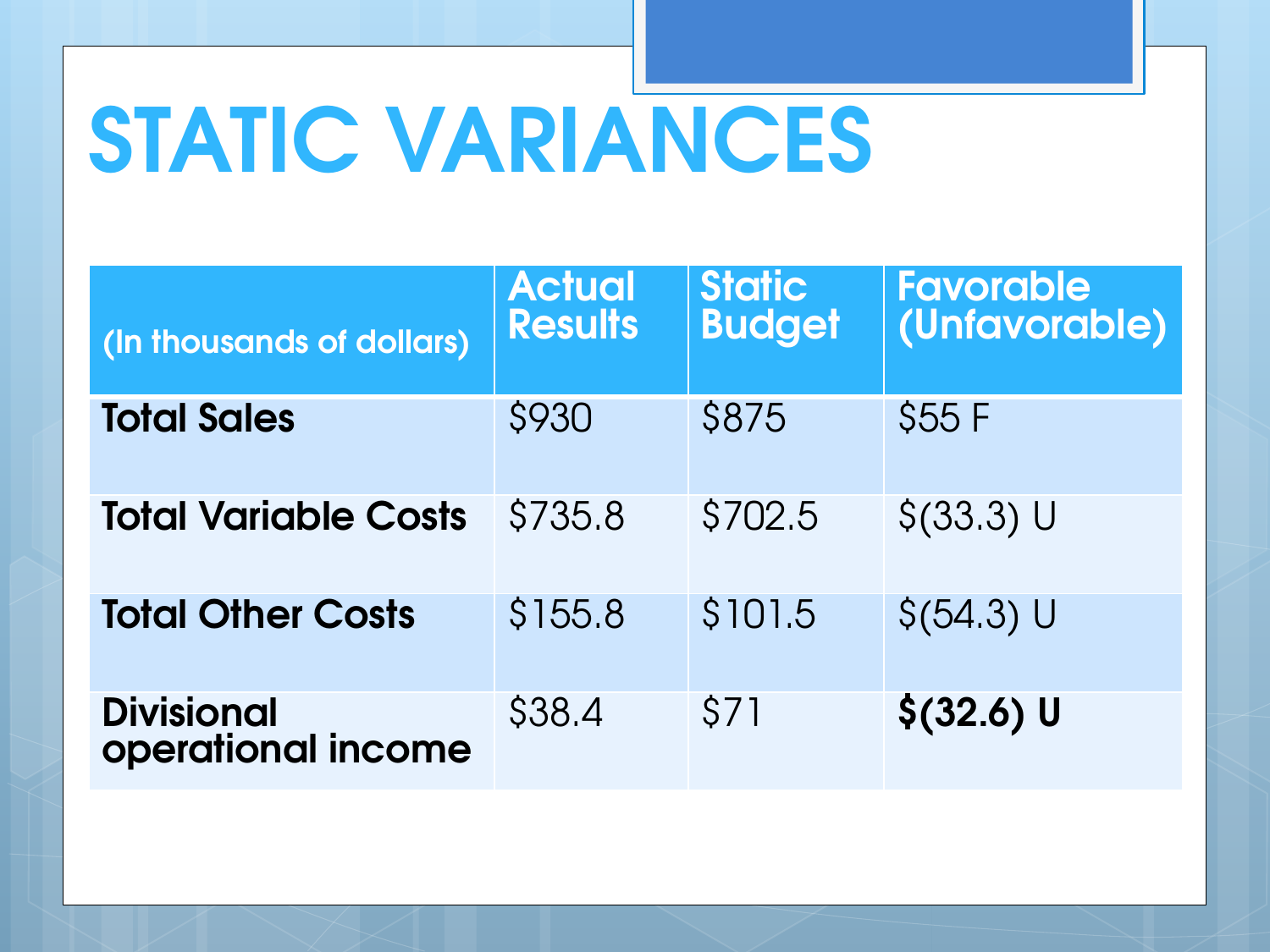

STATIC VARIANCES
| (In thousands of dollars) | Actual Results | Static Budget | Favorable (Unfavorable) |
| --- | --- | --- | --- |
| Total Sales | $930 | $875 | $55 F |
| Total Variable Costs | $735.8 | $702.5 | $(33.3) U |
| Total Other Costs | $155.8 | $101.5 | $(54.3) U |
| Divisional operational income | $38.4 | $71 | $(32.6) U |